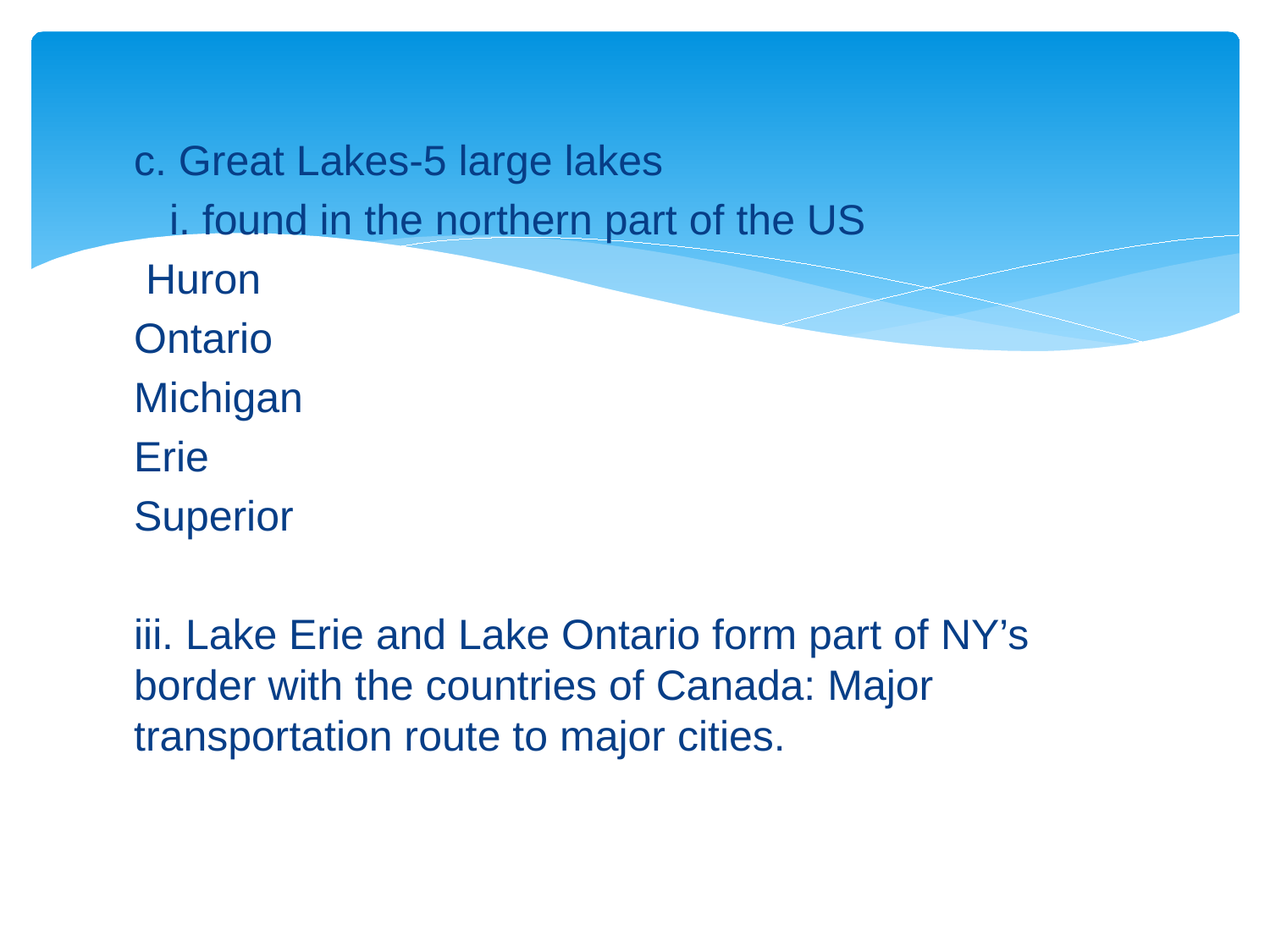

#
c. Great Lakes-5 large lakes
   i. found in the northern part of the US
 Huron
Ontario
Michigan
Erie
Superior

iii. Lake Erie and Lake Ontario form part of NY’s border with the countries of Canada: Major transportation route to major cities.